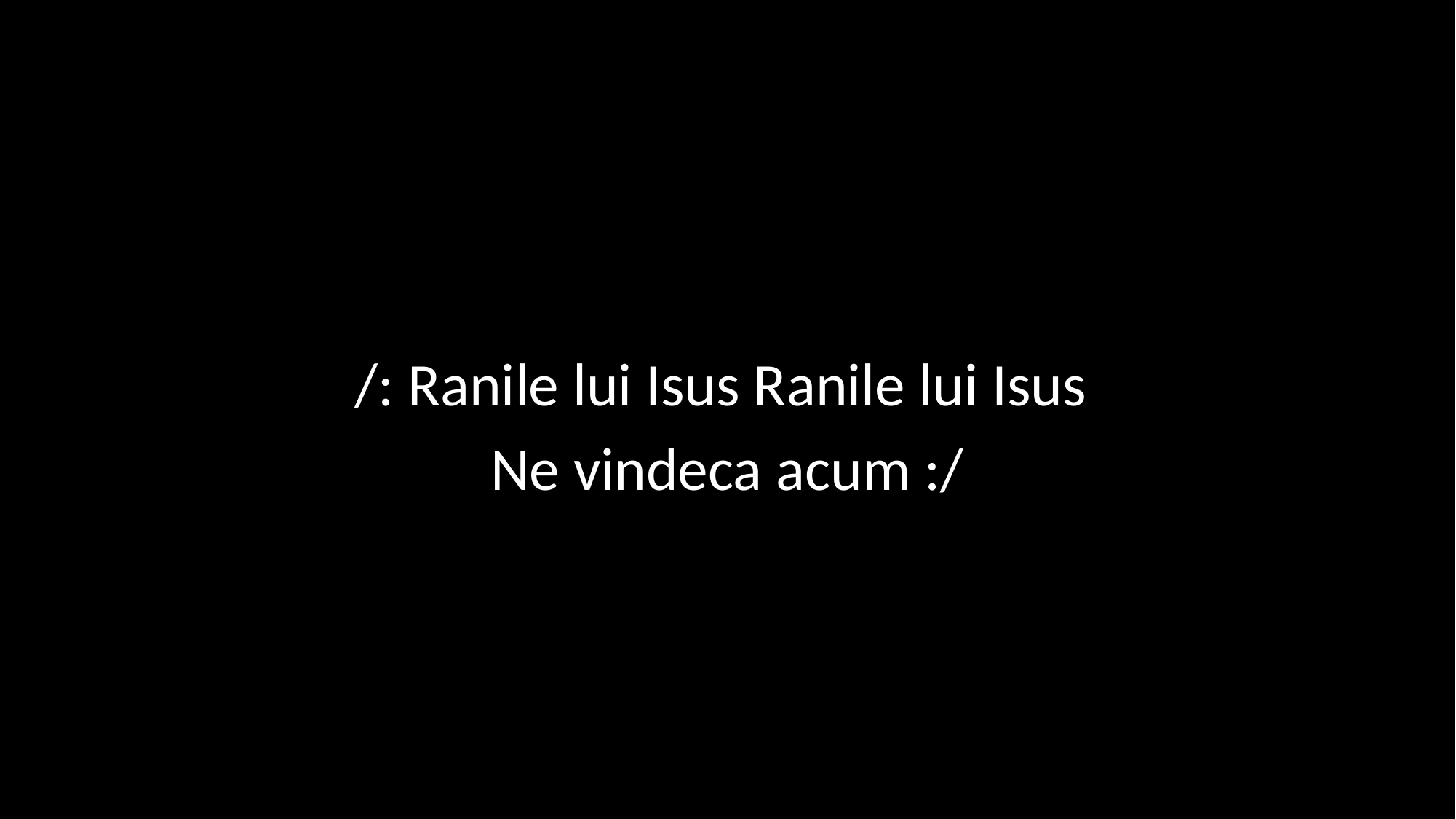

/: Ranile lui Isus Ranile lui Isus
Ne vindeca acum :/